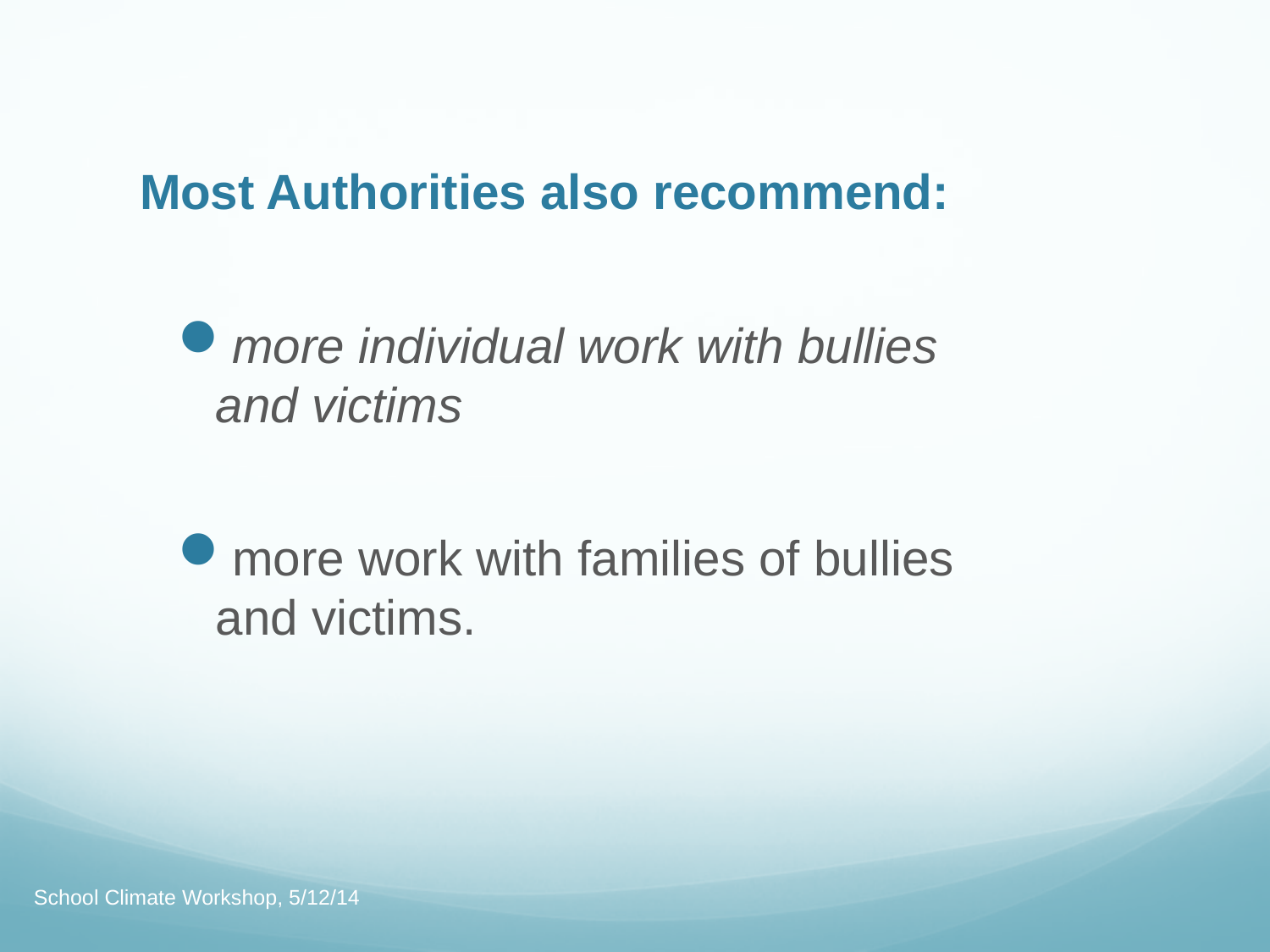

Most Authorities also recommend:

more individual work with bullies and victims

more work with families of bullies and victims.

School Climate Workshop, 5/12/14